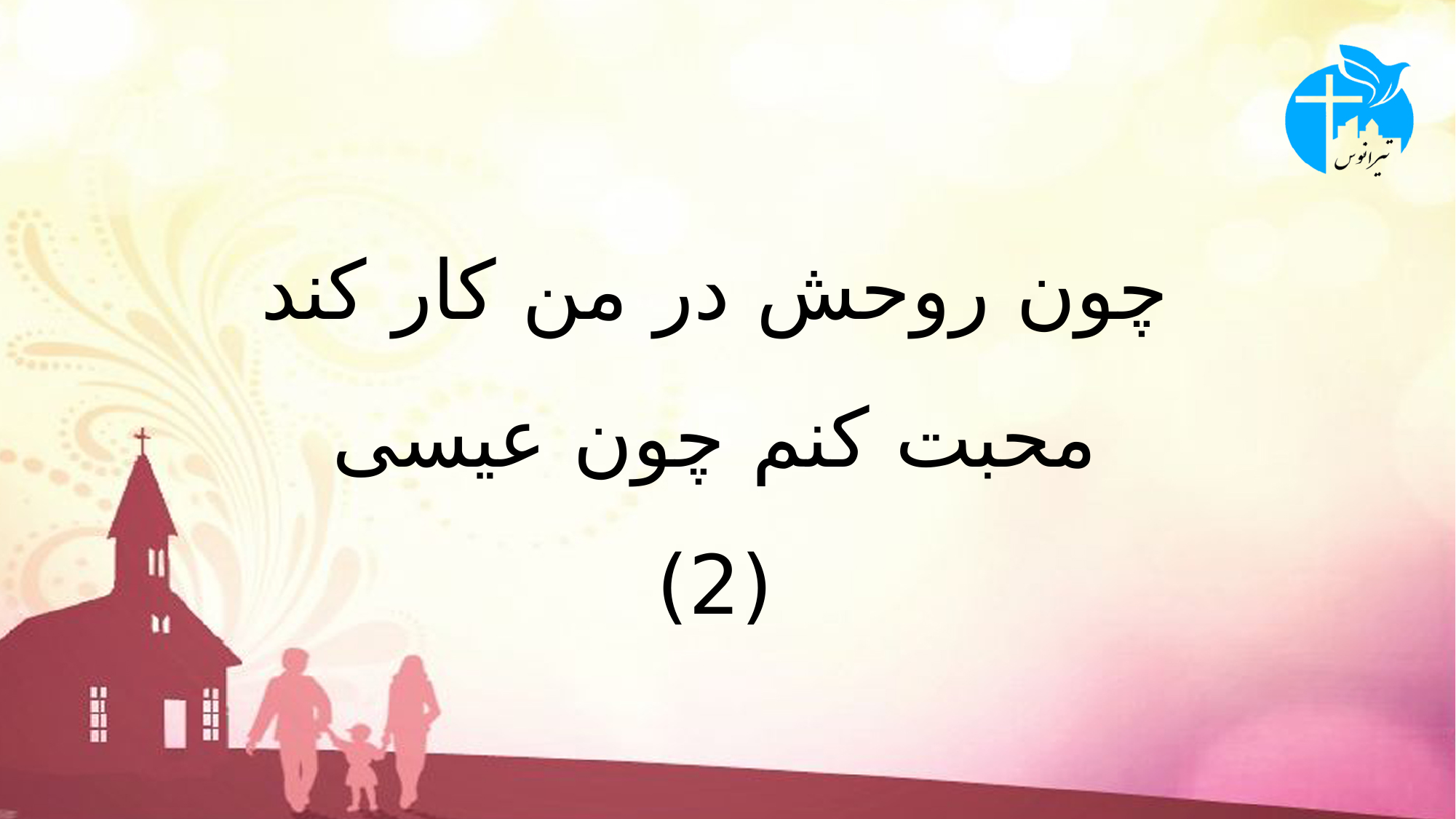

# چون روحش در من کار کند محبت کنم چون عیسی (2)